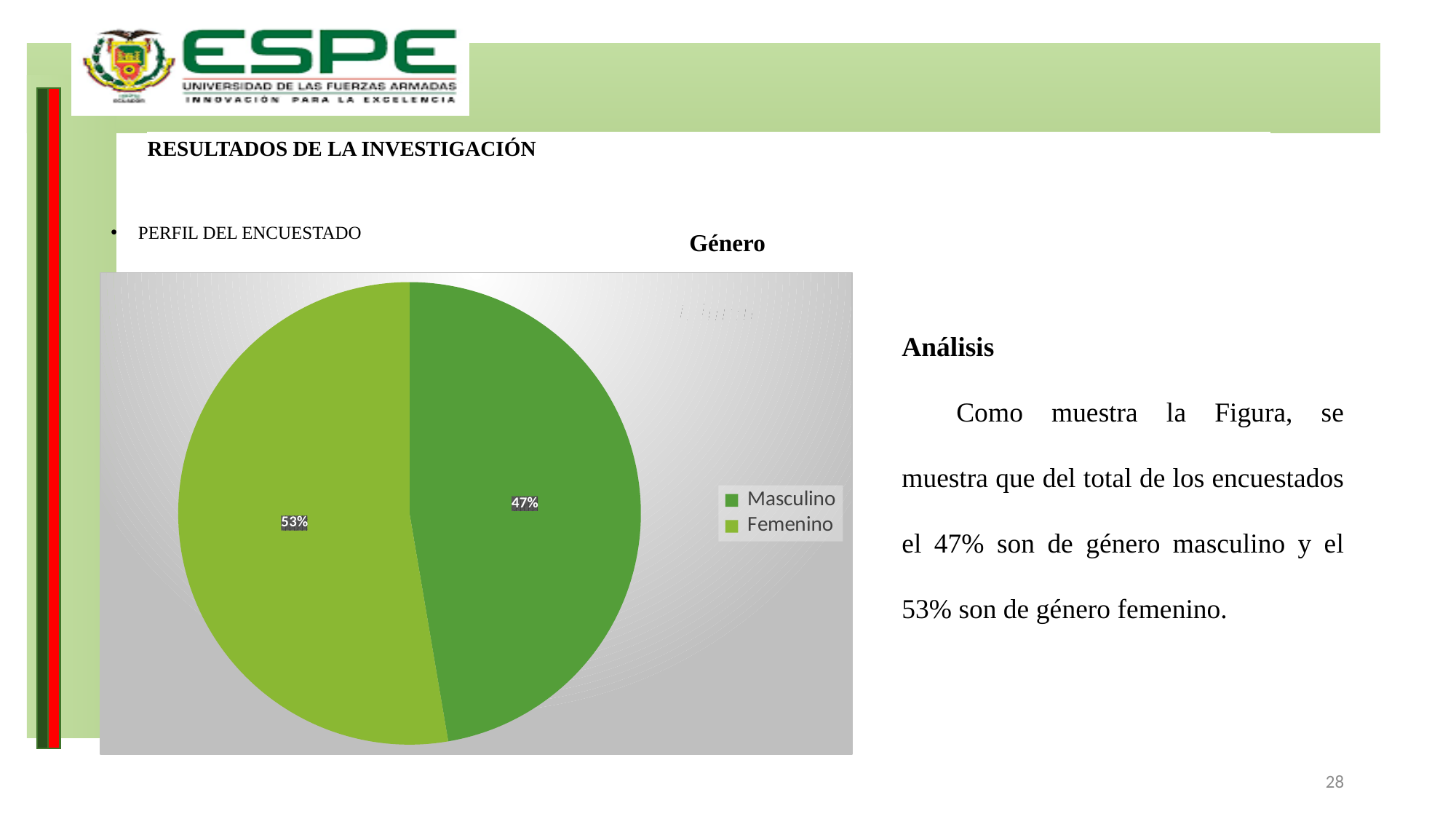

# RESULTADOS DE LA INVESTIGACIÓN
PERFIL DEL ENCUESTADO
Género

### Chart

| Category | Total |
|---|---|
|  Masculino | 539.0 |
|  Femenino | 600.0 |
Género
Análisis
Como muestra la Figura, se muestra que del total de los encuestados el 47% son de género masculino y el 53% son de género femenino.
28